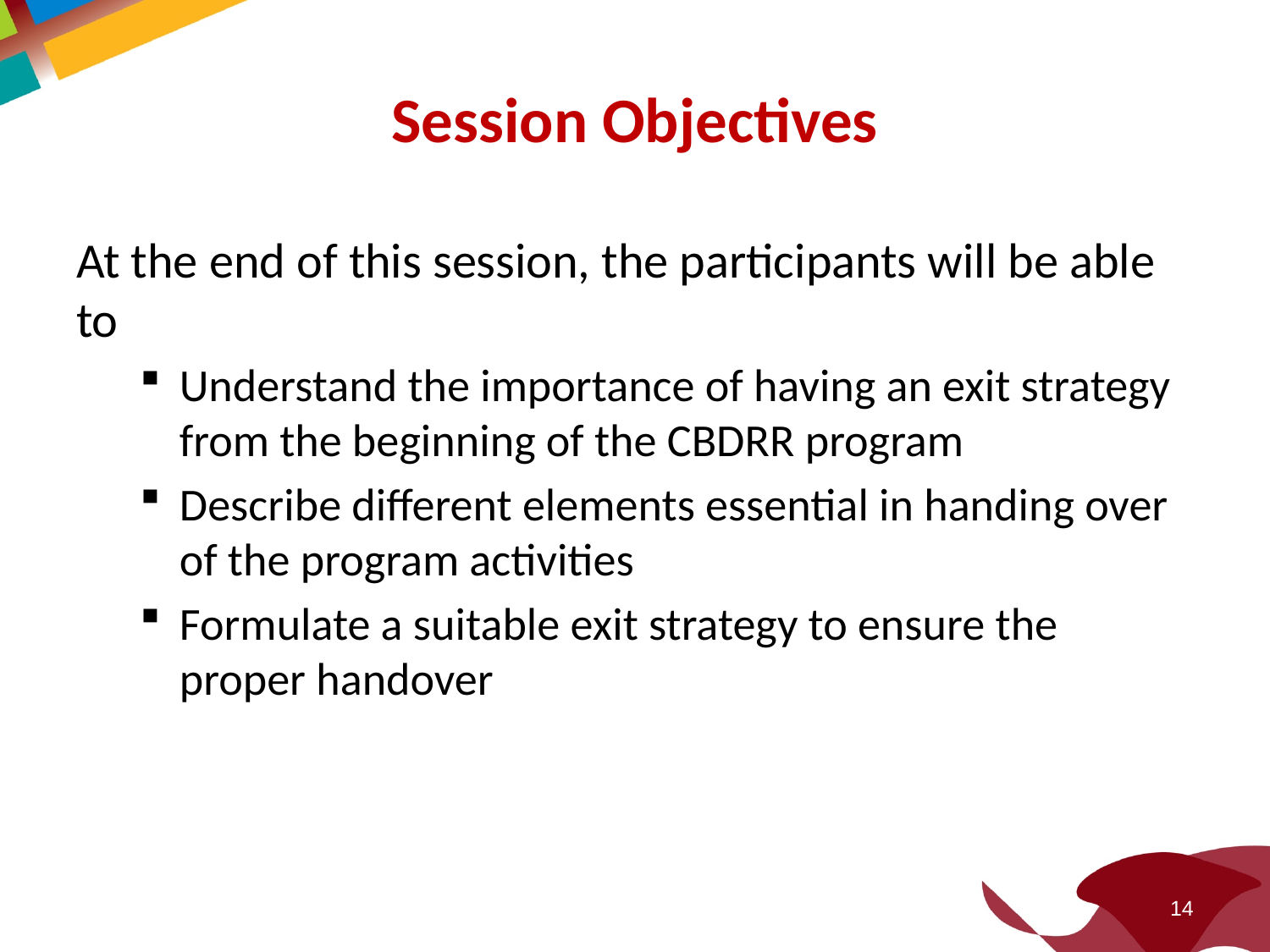

# Session Objectives
At the end of this session, the participants will be able to
Understand the importance of having an exit strategy from the beginning of the CBDRR program
Describe different elements essential in handing over of the program activities
Formulate a suitable exit strategy to ensure the proper handover
14